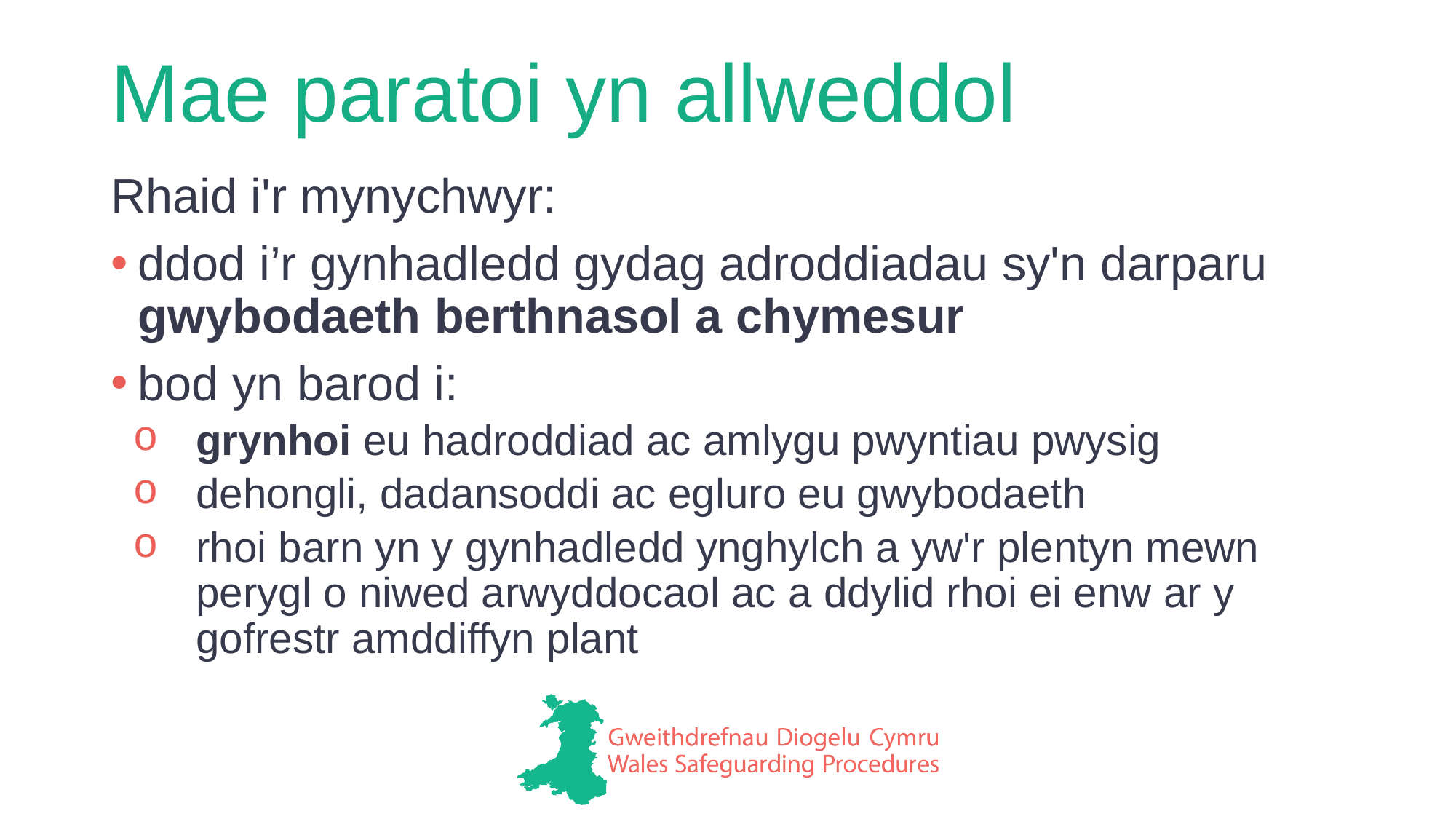

# Mae paratoi yn allweddol
Rhaid i'r mynychwyr:
ddod i’r gynhadledd gydag adroddiadau sy'n darparu gwybodaeth berthnasol a chymesur
bod yn barod i:
grynhoi eu hadroddiad ac amlygu pwyntiau pwysig
dehongli, dadansoddi ac egluro eu gwybodaeth
rhoi barn yn y gynhadledd ynghylch a yw'r plentyn mewn perygl o niwed arwyddocaol ac a ddylid rhoi ei enw ar y gofrestr amddiffyn plant